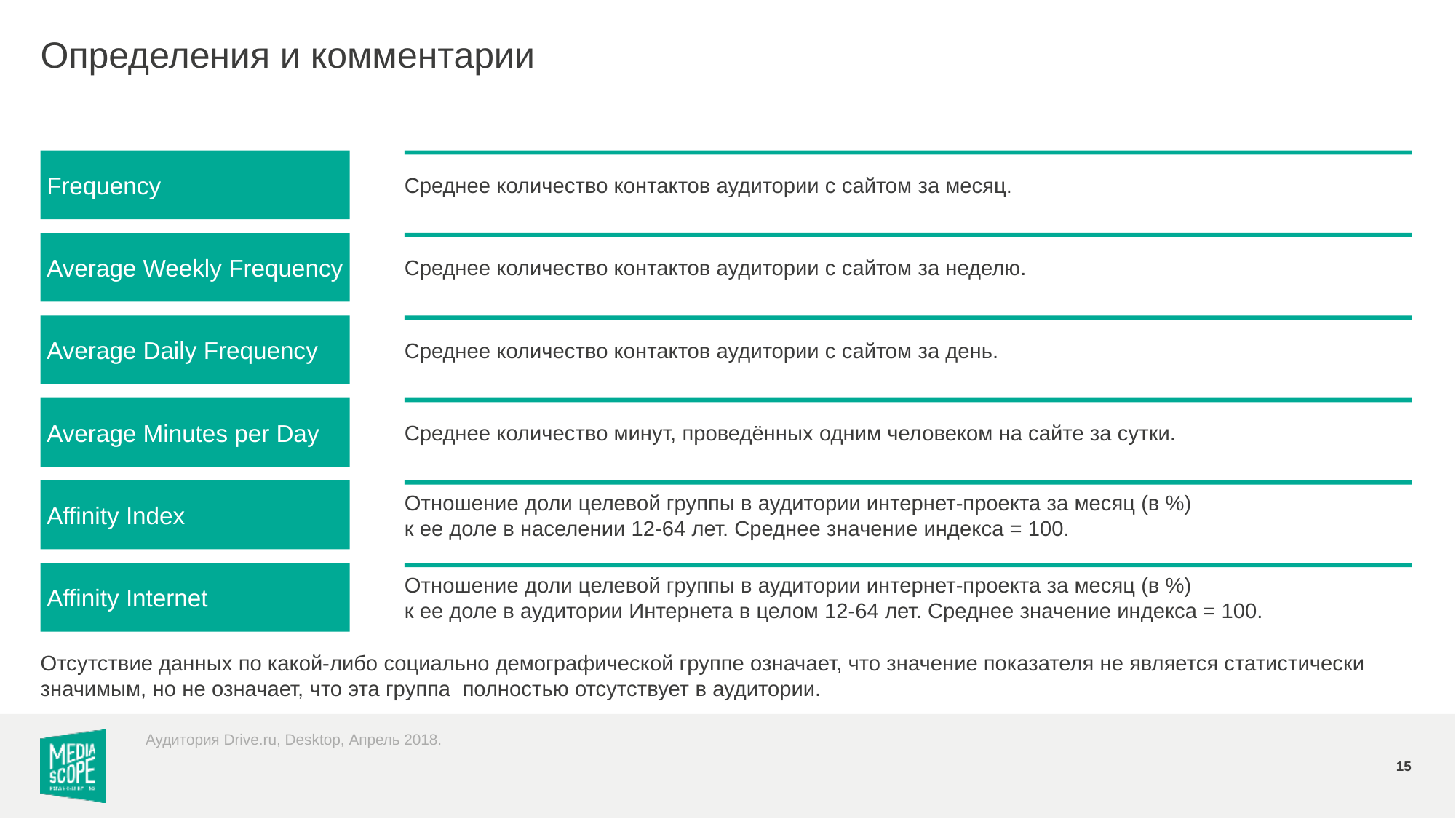

# Определения и комментарии
Frequency
Среднее количество контактов аудитории с сайтом за месяц.
Average Weekly Frequency
Среднее количество контактов аудитории с сайтом за неделю.
Average Daily Frequency
Среднее количество контактов аудитории с сайтом за день.
Average Minutes per Day
Среднее количество минут, проведённых одним человеком на сайте за сутки.
Affinity Index
Отношение доли целевой группы в аудитории интернет-проекта за месяц (в %)
к ее доле в населении 12-64 лет. Среднее значение индекса = 100.
Affinity Internet
Отношение доли целевой группы в аудитории интернет-проекта за месяц (в %)
к ее доле в аудитории Интернета в целом 12-64 лет. Среднее значение индекса = 100.
Отсутствие данных по какой-либо социально демографической группе означает, что значение показателя не является статистически значимым, но не означает, что эта группа  полностью отсутствует в аудитории.
Аудитория Drive.ru, Desktop, Апрель 2018.
15